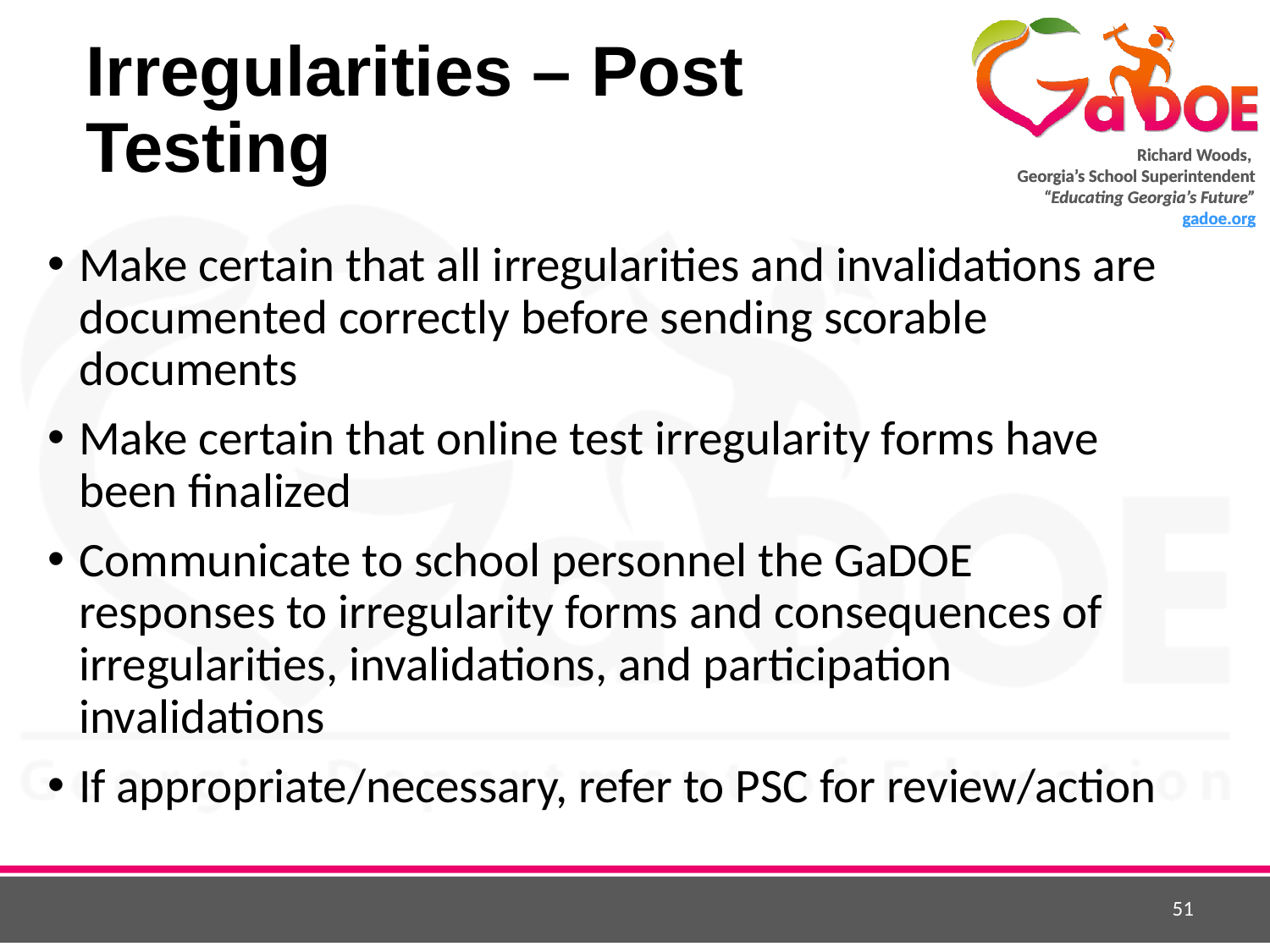

# Irregularities – Post Testing
Make certain that all irregularities and invalidations are documented correctly before sending scorable documents
Make certain that online test irregularity forms have been finalized
Communicate to school personnel the GaDOE responses to irregularity forms and consequences of irregularities, invalidations, and participation invalidations
If appropriate/necessary, refer to PSC for review/action

51